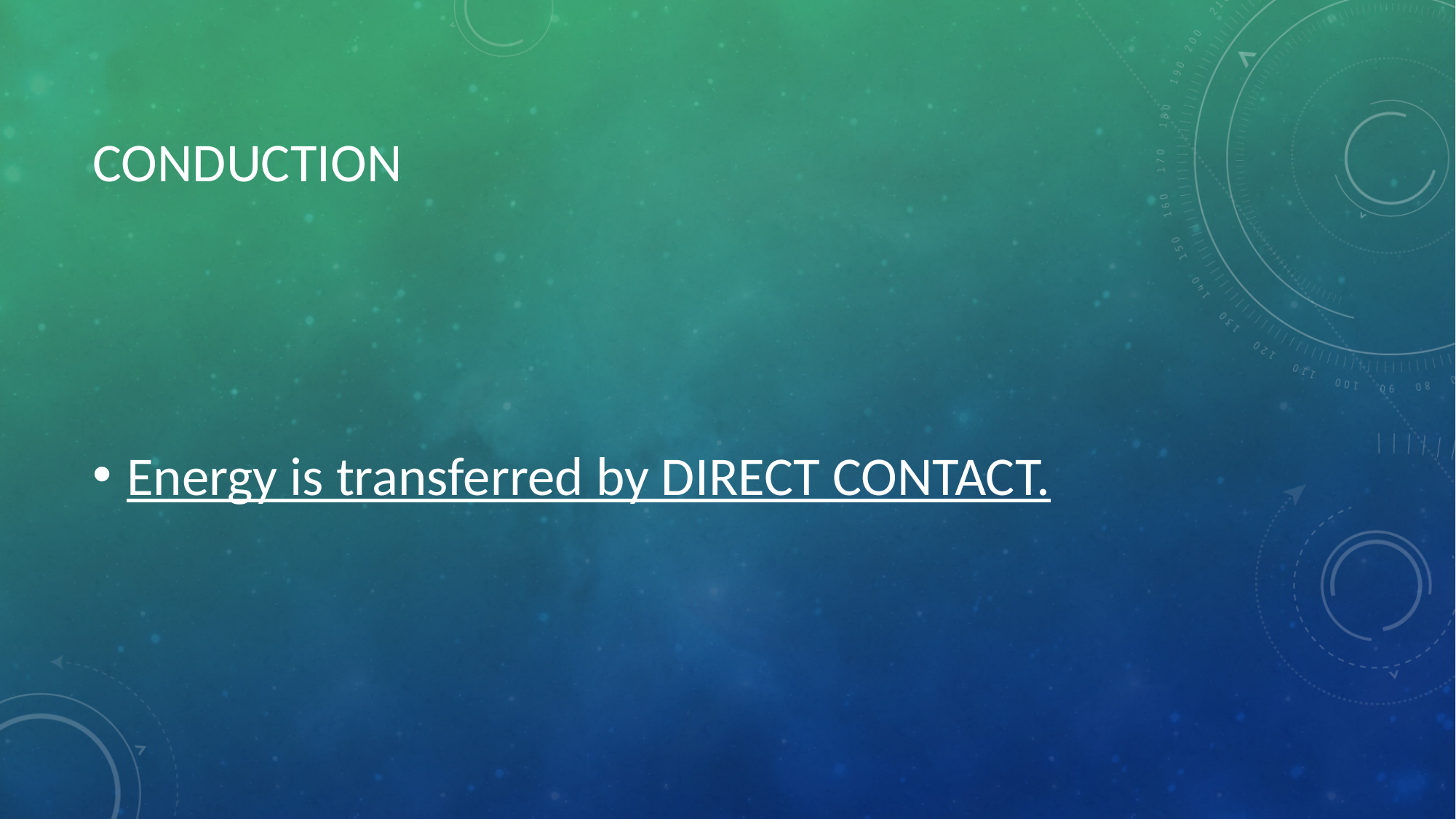

# conduction
Energy is transferred by DIRECT CONTACT.